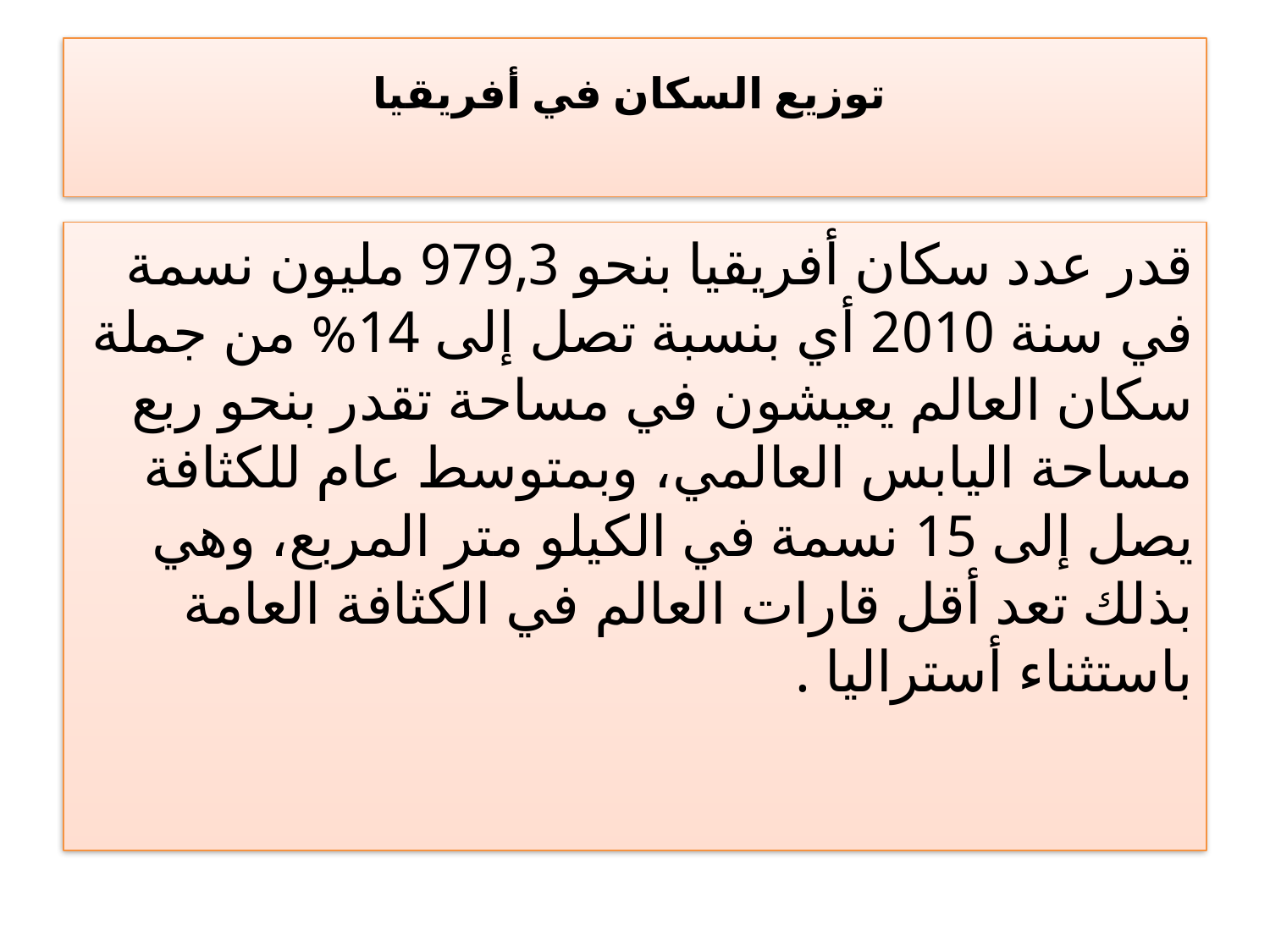

# توزيع السكان في أفريقيا
قدر عدد سكان أفريقيا بنحو 979,3 مليون نسمة في سنة 2010 أي بنسبة تصل إلى 14% من جملة سكان العالم يعيشون في مساحة تقدر بنحو ربع مساحة اليابس العالمي، وبمتوسط عام للكثافة يصل إلى 15 نسمة في الكيلو متر المربع، وهي بذلك تعد أقل قارات العالم في الكثافة العامة باستثناء أستراليا .